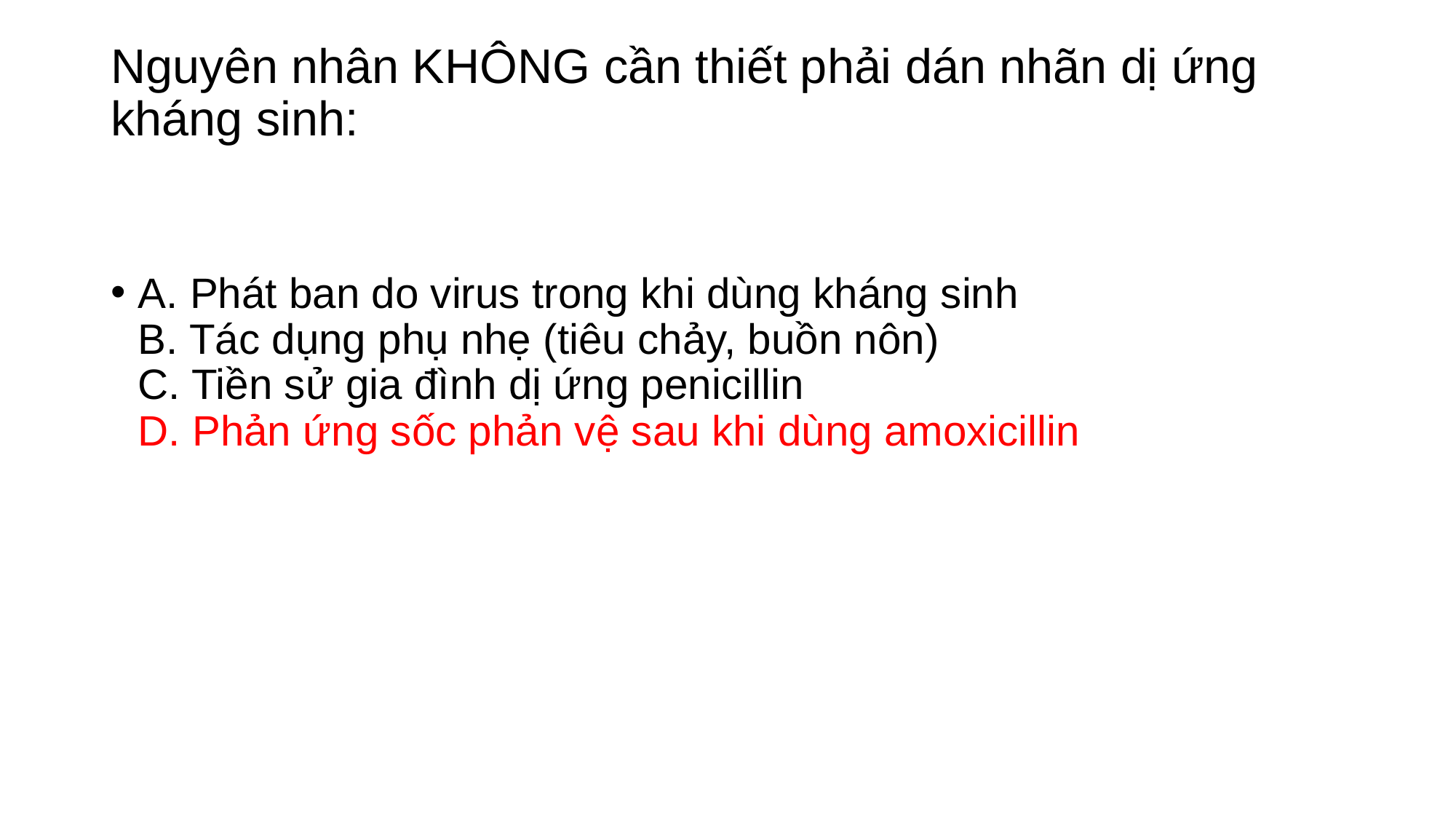

# Nguyên nhân KHÔNG cần thiết phải dán nhãn dị ứng kháng sinh:

A. Phát ban do virus trong khi dùng kháng sinh
B. Tác dụng phụ nhẹ (tiêu chảy, buồn nôn)
C. Tiền sử gia đình dị ứng penicillin
D. Phản ứng sốc phản vệ sau khi dùng amoxicillin